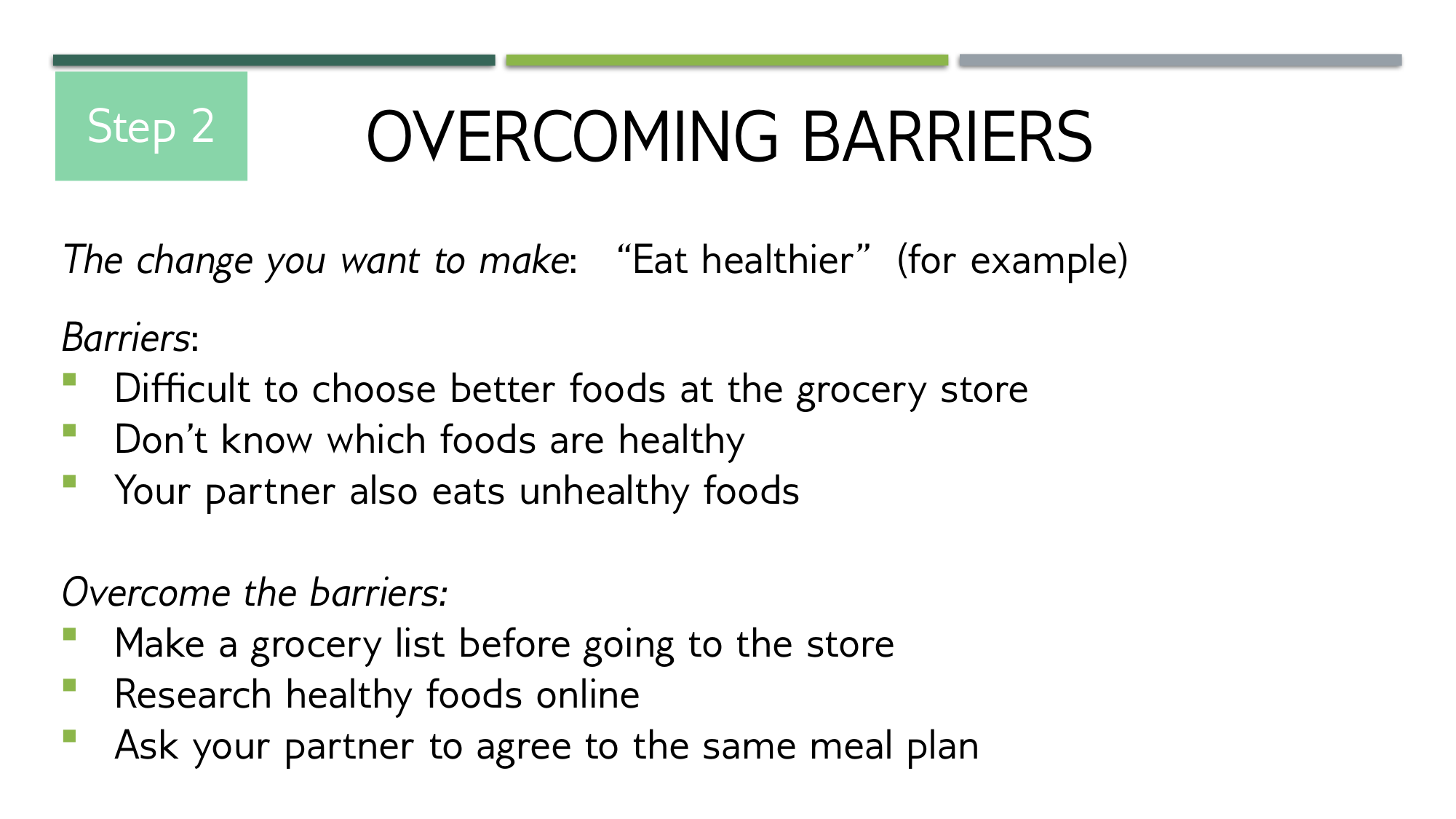

OVERCOMING BARRIERS
Step 2
The change you want to make:   “Eat healthier”  (for example)
Barriers:
Difficult to choose better foods at the grocery store
Don’t know which foods are healthy
Your partner also eats unhealthy foods

Overcome the barriers:
Make a grocery list before going to the store
Research healthy foods online
Ask your partner to agree to the same meal plan